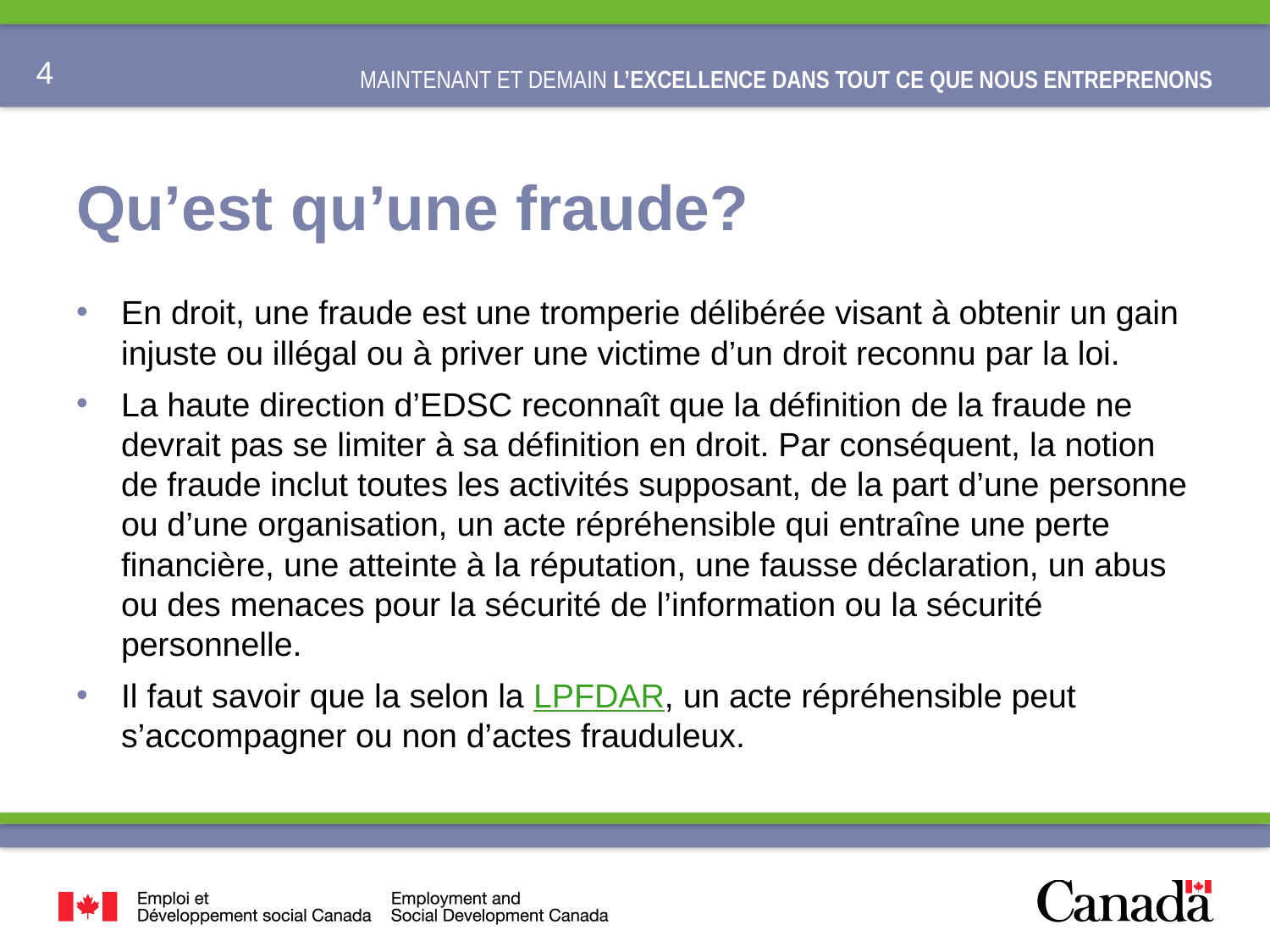

# Qu’est qu’une fraude?
En droit, une fraude est une tromperie délibérée visant à obtenir un gain injuste ou illégal ou à priver une victime d’un droit reconnu par la loi.
La haute direction d’EDSC reconnaît que la définition de la fraude ne devrait pas se limiter à sa définition en droit. Par conséquent, la notion de fraude inclut toutes les activités supposant, de la part d’une personne ou d’une organisation, un acte répréhensible qui entraîne une perte financière, une atteinte à la réputation, une fausse déclaration, un abus ou des menaces pour la sécurité de l’information ou la sécurité personnelle.
Il faut savoir que la selon la LPFDAR, un acte répréhensible peut s’accompagner ou non d’actes frauduleux.